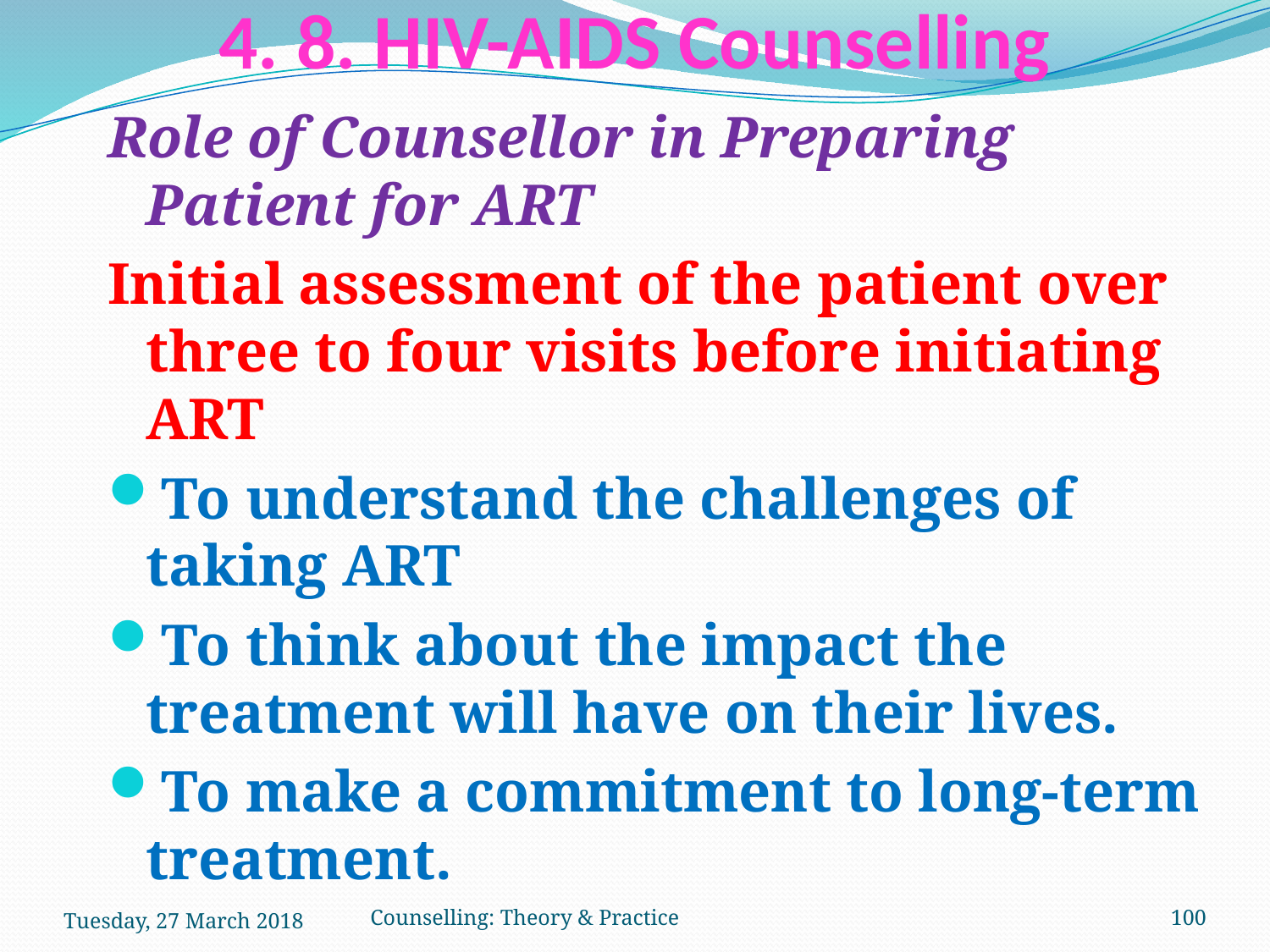

# 4. 8. HIV-AIDS Counselling
Role of Counsellor in Preparing Patient for ART
Initial assessment of the patient over three to four visits before initiating ART
To understand the challenges of taking ART
To think about the impact the treatment will have on their lives.
To make a commitment to long-term treatment.
Tuesday, 27 March 2018
Counselling: Theory & Practice
100